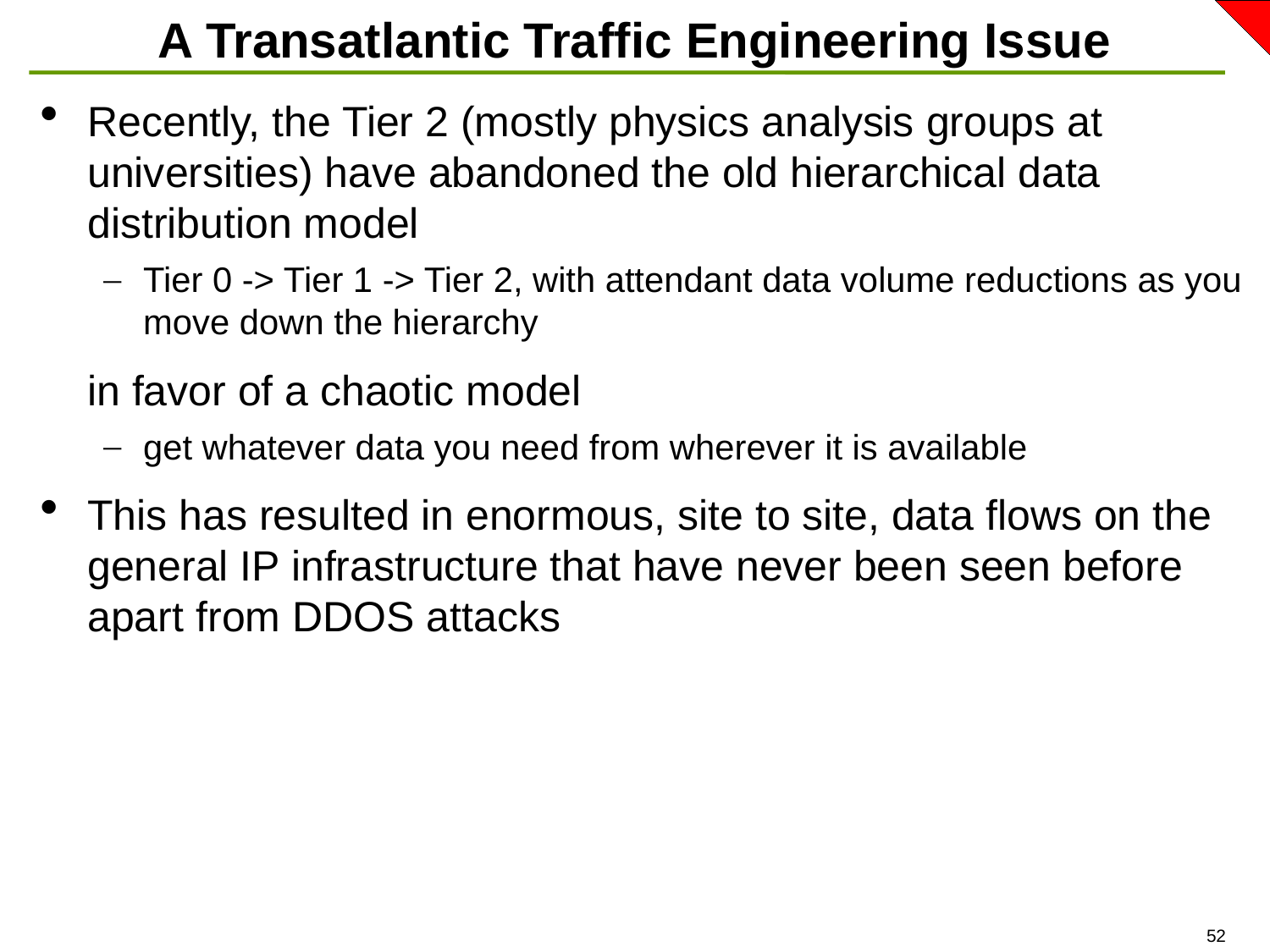

# A Transatlantic Traffic Engineering Issue

Recently, the Tier 2 (mostly physics analysis groups at universities) have abandoned the old hierarchical data distribution model
Tier 0 -> Tier 1 -> Tier 2, with attendant data volume reductions as you move down the hierarchy
    in favor of a chaotic model
get whatever data you need from wherever it is available
This has resulted in enormous, site to site, data flows on the general IP infrastructure that have never been seen before apart from DDOS attacks